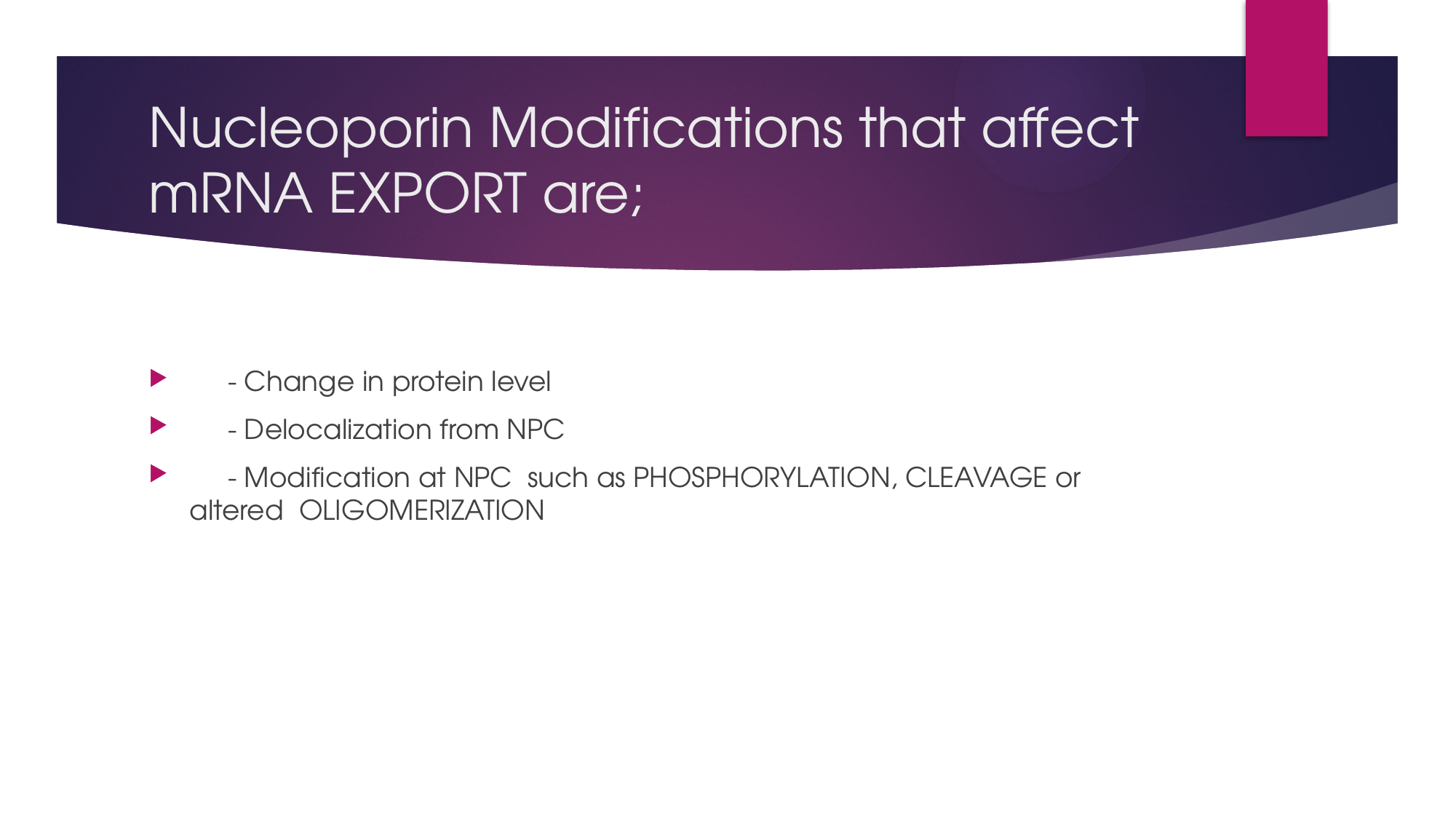

# Nucleoporin Modifications that affect mRNA EXPORT are;

     - Change in protein level
     - Delocalization from NPC
     - Modification at NPC  such as PHOSPHORYLATION, CLEAVAGE or    altered  OLIGOMERIZATION